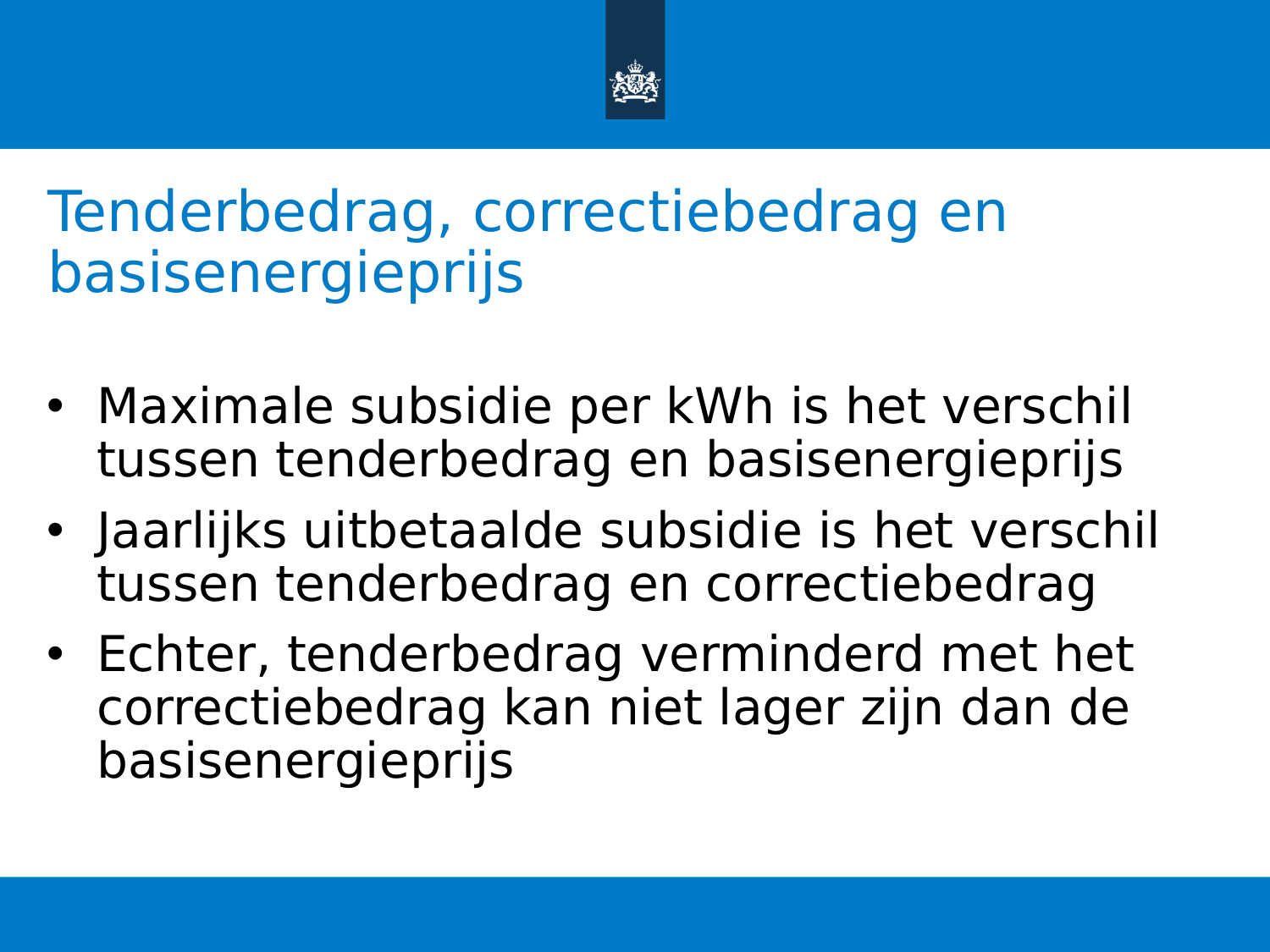

# Tenderbedrag, correctiebedrag en basisenergieprijs

Maximale subsidie per kWh is het verschil tussen tenderbedrag en basisenergieprijs
Jaarlijks uitbetaalde subsidie is het verschil tussen tenderbedrag en correctiebedrag
Echter, tenderbedrag verminderd met het  correctiebedrag kan niet lager zijn dan de basisenergieprijs